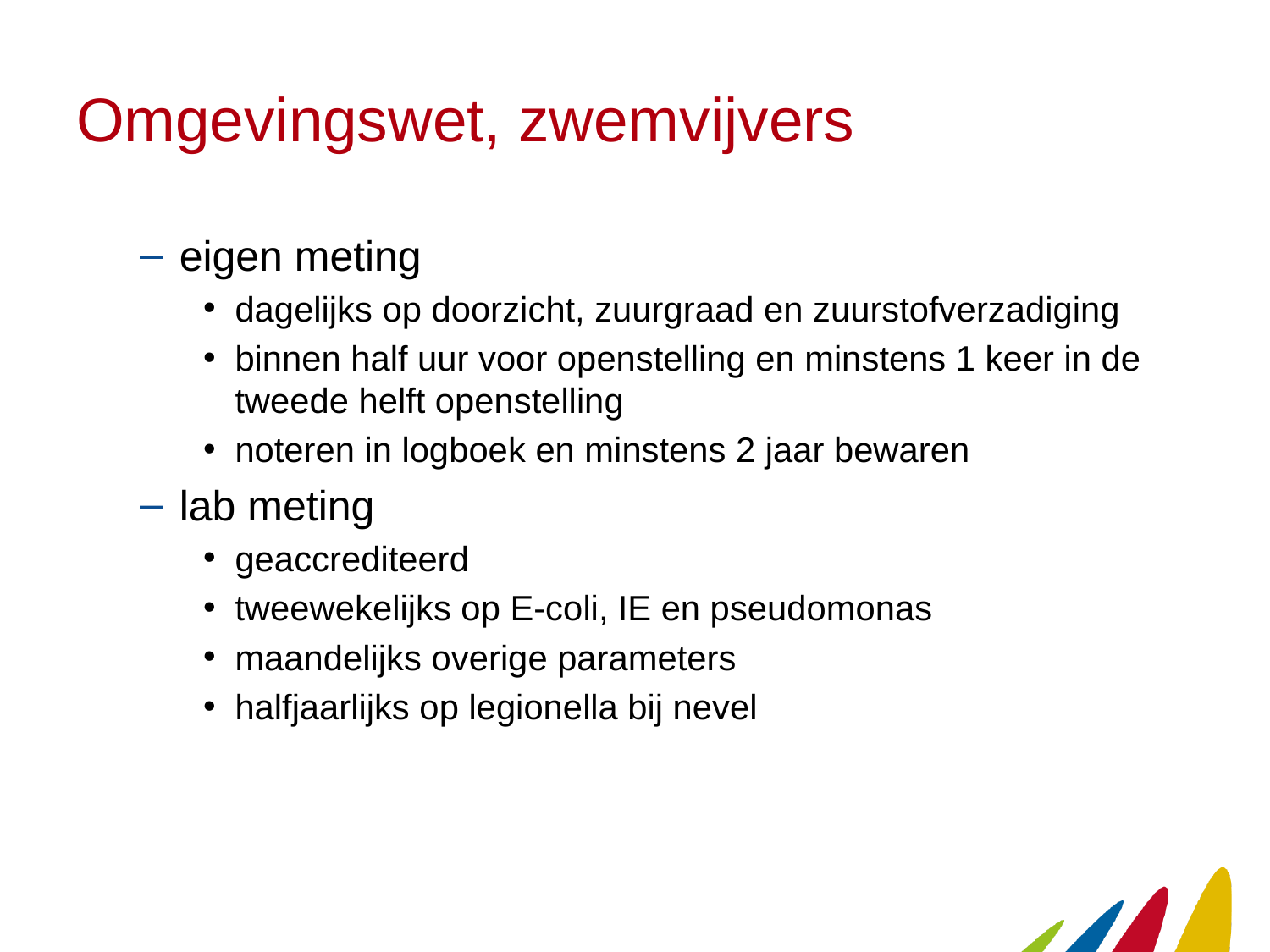

# Omgevingswet, zwemvijvers
eigen meting
dagelijks op doorzicht, zuurgraad en zuurstofverzadiging
binnen half uur voor openstelling en minstens 1 keer in de tweede helft openstelling
noteren in logboek en minstens 2 jaar bewaren
lab meting
geaccrediteerd
tweewekelijks op E-coli, IE en pseudomonas
maandelijks overige parameters
halfjaarlijks op legionella bij nevel